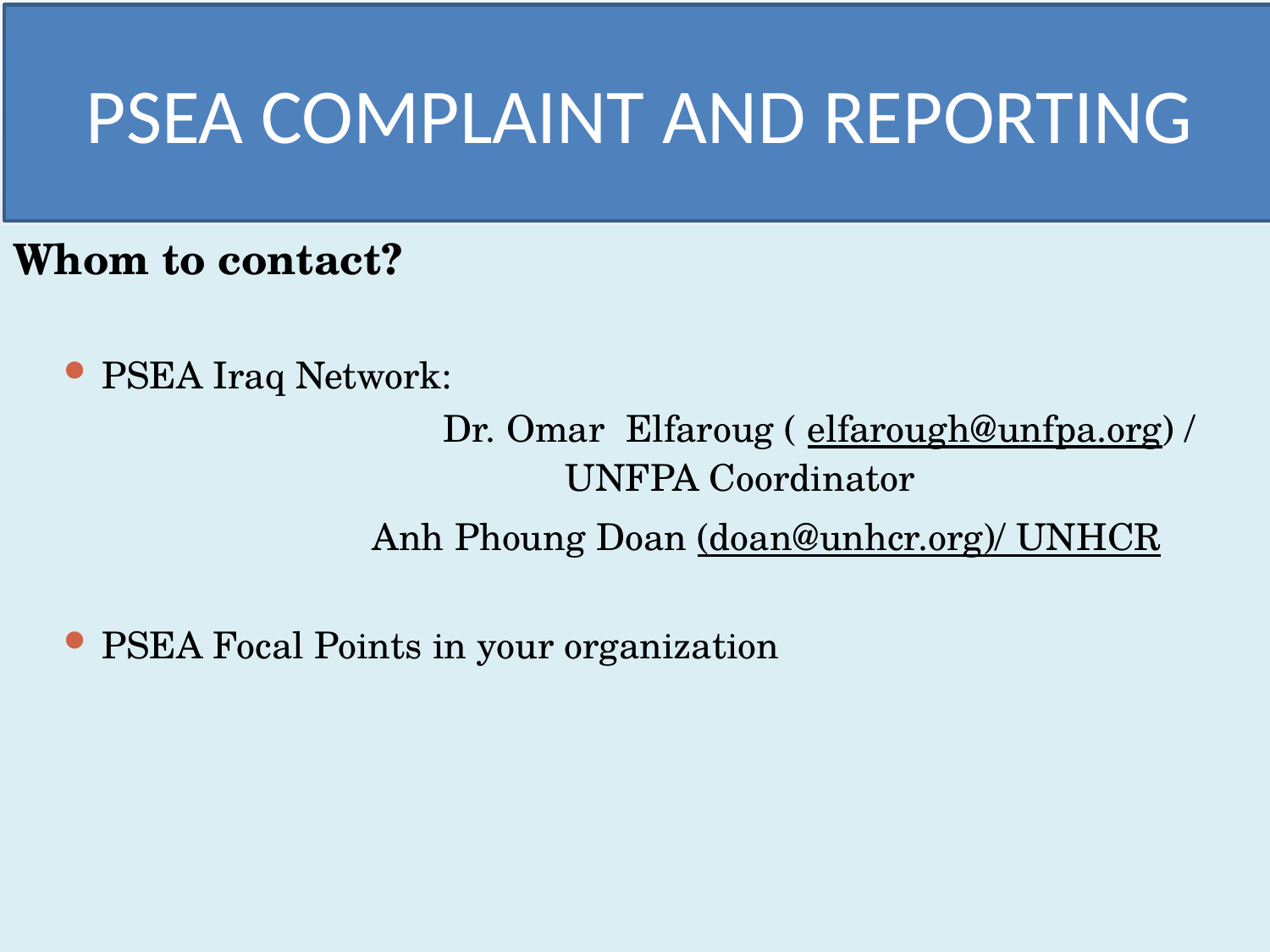

# PSEA COMPLAINT AND REPORTING
Whom to contact?

PSEA Iraq Network:
		Dr. Omar  Elfaroug ( elfarough@unfpa.org) / UNFPA Coordinator
    Anh Phoung Doan (doan@unhcr.org)/ UNHCR

PSEA Focal Points in your organization